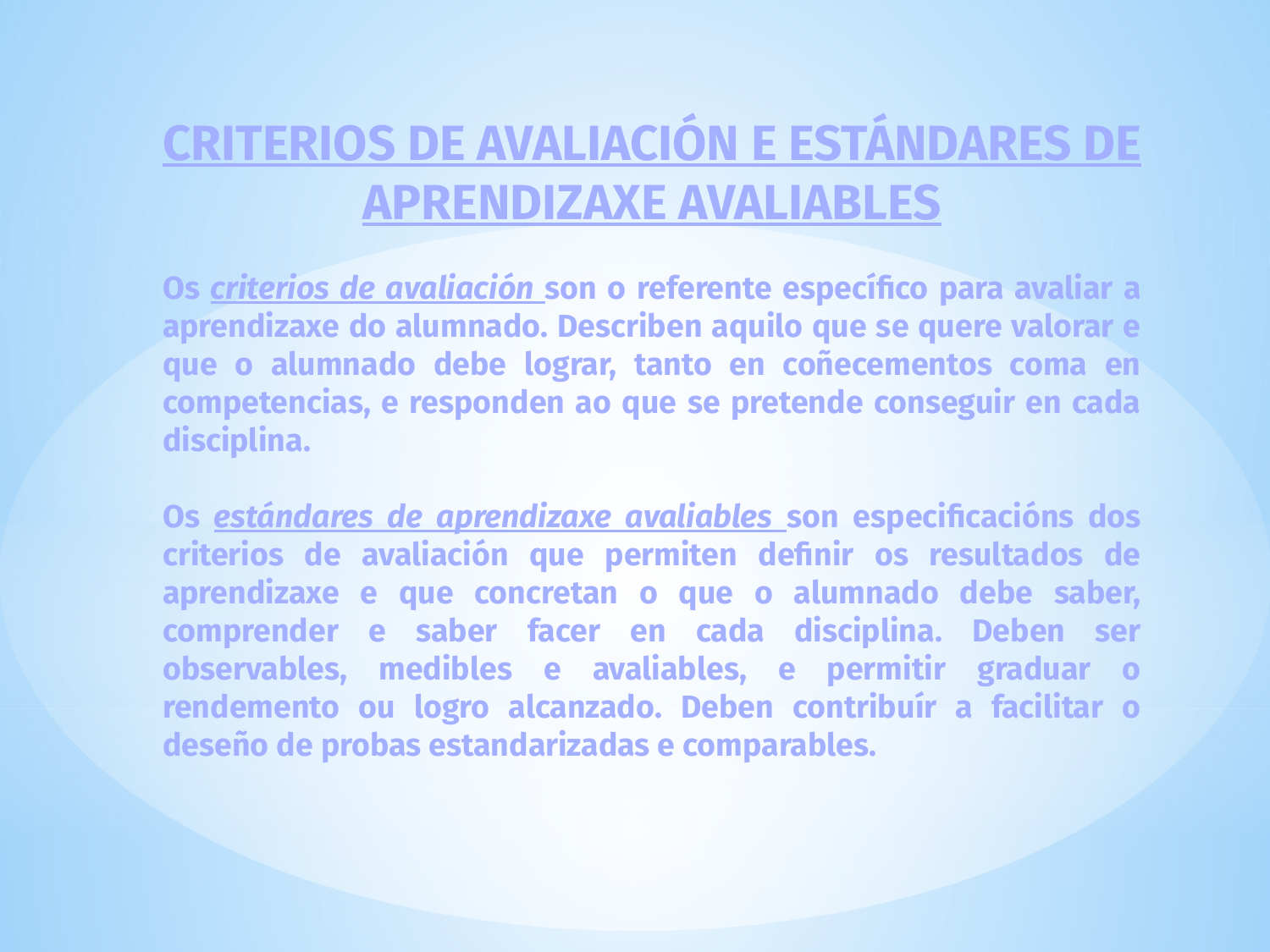

CRITERIOS DE AVALIACIÓN E ESTÁNDARES DE APRENDIZAXE AVALIABLES

Os criterios de avaliación son o referente específico para avaliar a aprendizaxe do alumnado. Describen aquilo que se quere valorar e que o alumnado debe lograr, tanto en coñecementos coma en competencias, e responden ao que se pretende conseguir en cada disciplina.

Os estándares de aprendizaxe avaliables son especificacións dos criterios de avaliación que permiten definir os resultados de aprendizaxe e que concretan o que o alumnado debe saber, comprender e saber facer en cada disciplina. Deben ser observables, medibles e avaliables, e permitir graduar o rendemento ou logro alcanzado. Deben contribuír a facilitar o deseño de probas estandarizadas e comparables.